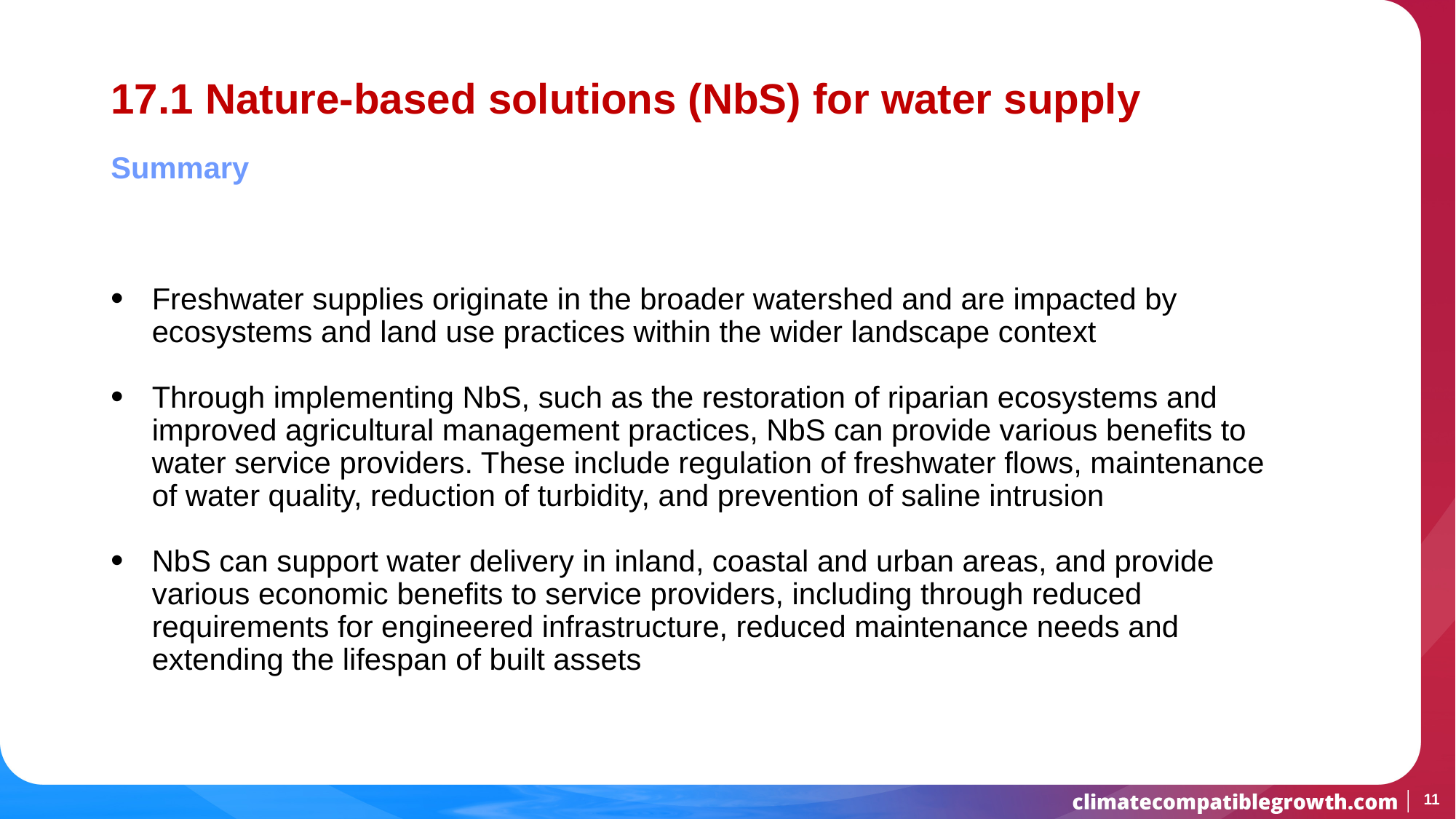

# 17.1 Nature-based solutions (NbS) for water supply
Summary

Freshwater supplies originate in the broader watershed and are impacted by ecosystems and land use practices within the wider landscape context

Through implementing NbS, such as the restoration of riparian ecosystems and improved agricultural management practices, NbS can provide various benefits to water service providers. These include regulation of freshwater flows, maintenance of water quality, reduction of turbidity, and prevention of saline intrusion

NbS can support water delivery in inland, coastal and urban areas, and provide various economic benefits to service providers, including through reduced requirements for engineered infrastructure, reduced maintenance needs and extending the lifespan of built assets
11